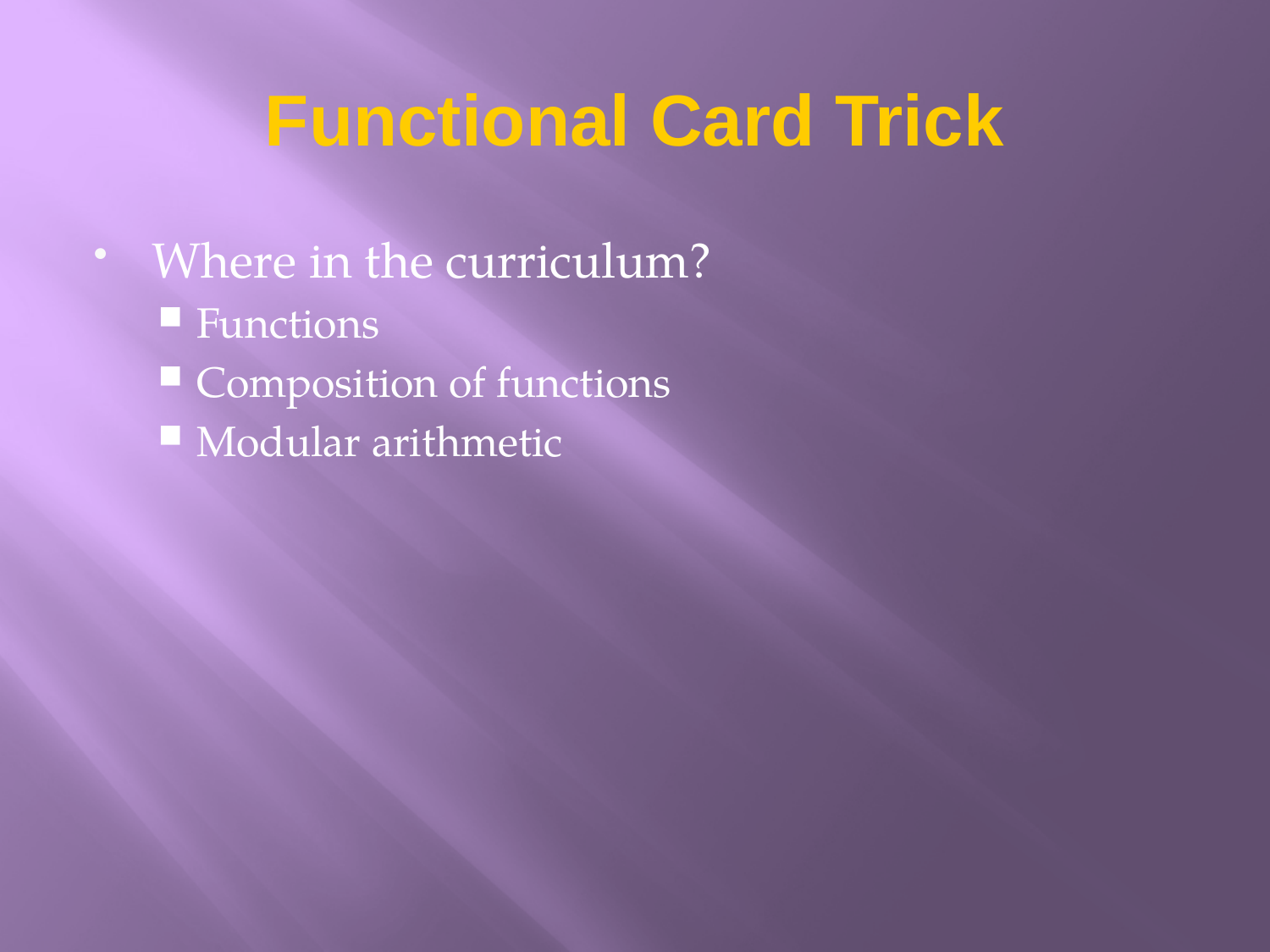

# Functional Card Trick
Where in the curriculum?
Functions
Composition of functions
Modular arithmetic